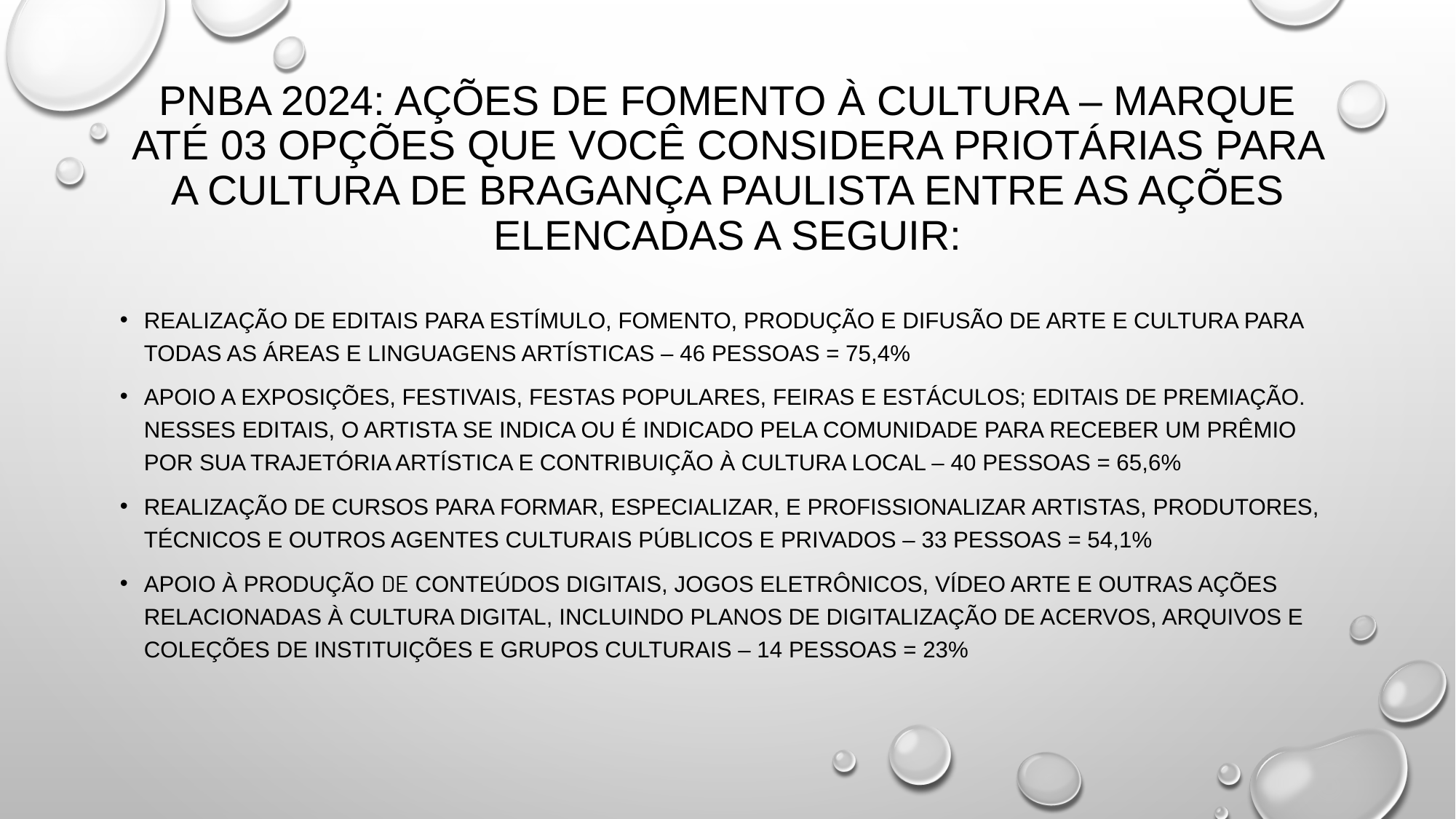

# PNBA 2024: AÇÕES DE FOMENTO À CULTURA – MARQUE ATÉ 03 OPÇÕES QUE VOCÊ CONSIDERA PRIOTÁRIAS PARA A CULTURA DE BRAGANÇA PAULISTA ENTRE AS AÇÕES ELENCADAS A SEGUIR:
Realização de editais para estímulo, fomento, produção e difusão de arte e cultura para todas as áreas e linguagens artísticas – 46 pessoas = 75,4%
Apoio a exposições, festivais, festas populares, feiras e estáculos; editais de premiação. Nesses editais, o artista se indica ou é indicado pela comunidade para receber um prêmio por sua trajetória artística e contribuição à cultura local – 40 pessoas = 65,6%
Realização de cursos para formar, especializar, e profissionalizar artistas, produtores, técnicos e outros agentes culturais públicos e privados – 33 pessoas = 54,1%
Apoio à produção de conteúdos digitais, jogos eletrônicos, vídeo arte e outras ações relacionadas à cultura digital, incluindo planos de digitalização de acervos, arquivos e coleções de instituições e grupos culturais – 14 pessoas = 23%